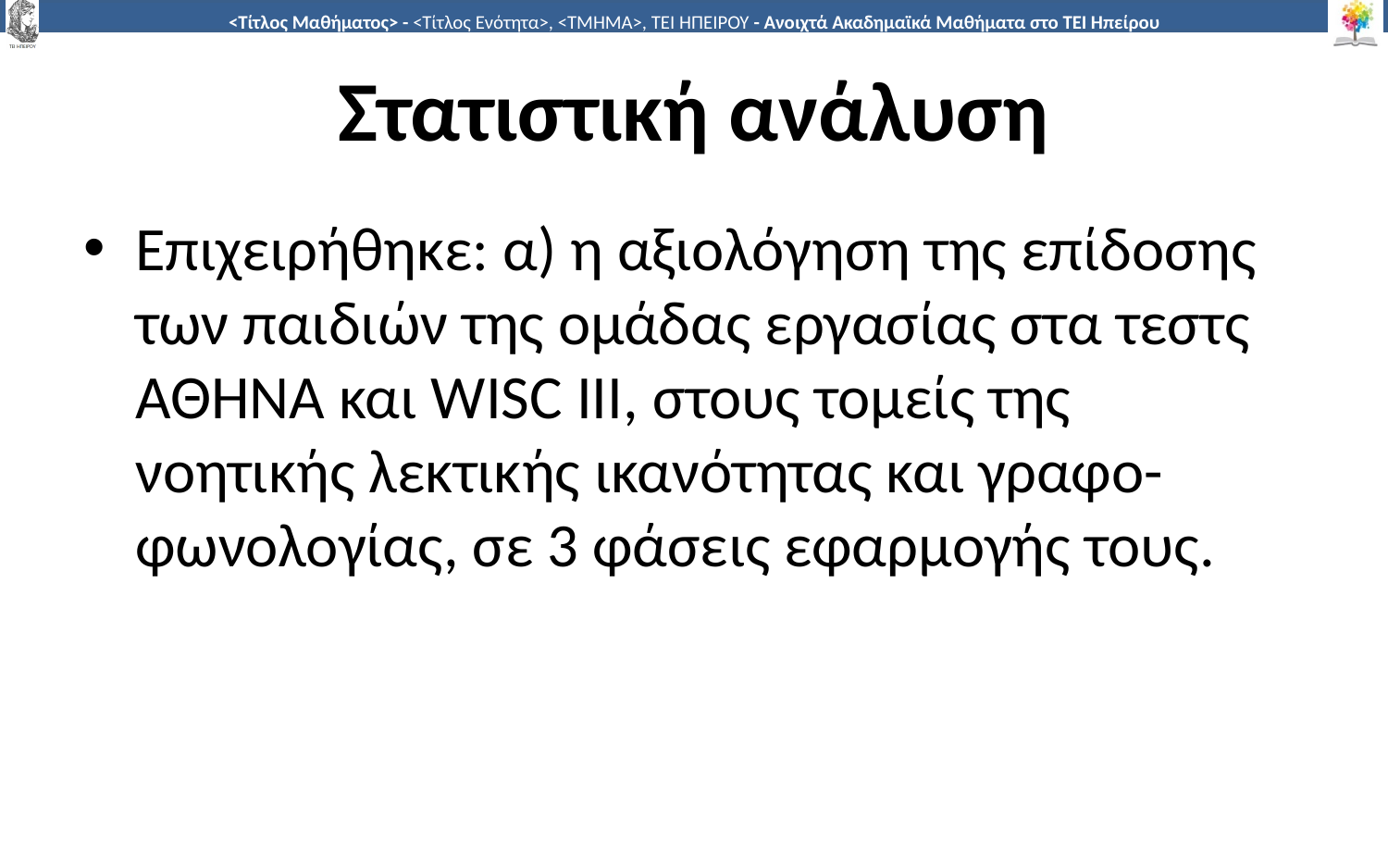

# Στατιστική ανάλυση
Επιχειρήθηκε: α) η αξιολόγηση της επίδοσης των παιδιών της ομάδας εργασίας στα τεστς ΑΘΗΝΑ και WISC ΙΙΙ, στους τομείς της νοητικής λεκτικής ικανότητας και γραφο-φωνολογίας, σε 3 φάσεις εφαρμογής τους.